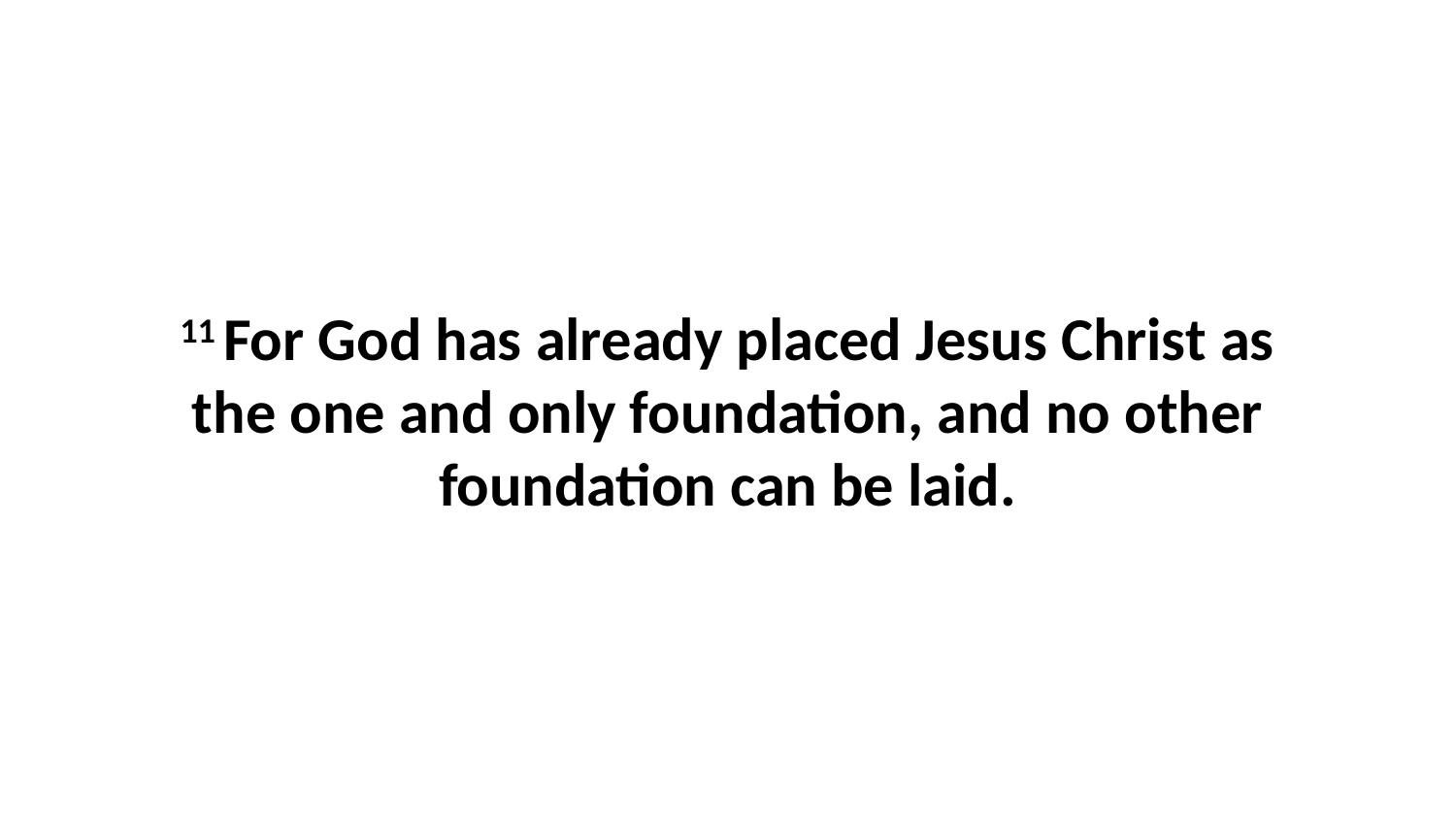

11 For God has already placed Jesus Christ as the one and only foundation, and no other foundation can be laid.